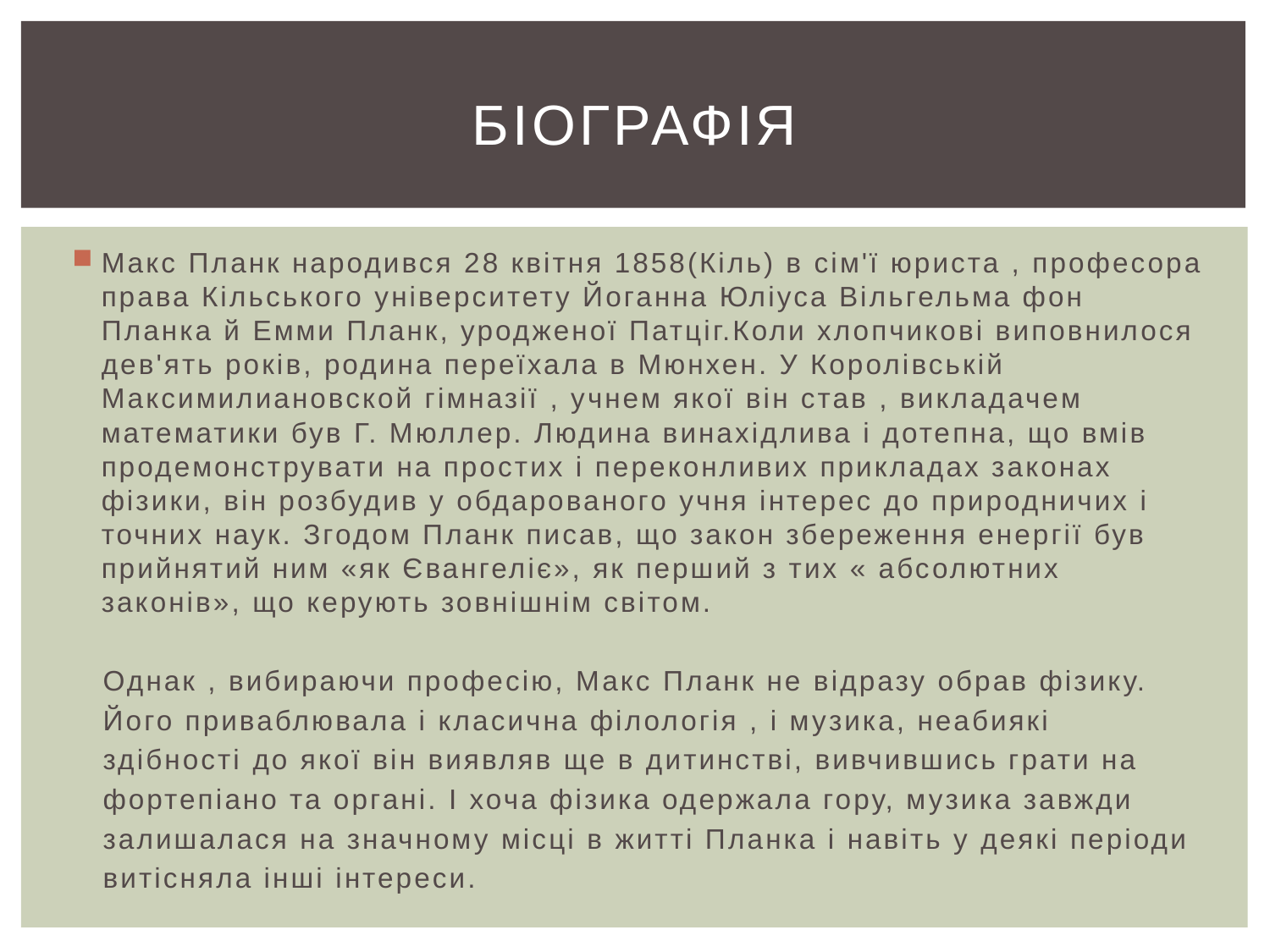

# Біографія
Макс Планк народився 28 квітня 1858(Кіль) в сім'ї юриста , професора права Кільського університету Йоганна Юліуса Вільгельма фон Планка й Емми Планк, уродженої Патціг.Коли хлопчикові виповнилося дев'ять років, родина переїхала в Мюнхен. У Королівській Максимилиановской гімназії , учнем якої він став , викладачем математики був Г. Мюллер. Людина винахідлива і дотепна, що вмів продемонструвати на простих і переконливих прикладах законах фізики, він розбудив у обдарованого учня інтерес до природничих і точних наук. Згодом Планк писав, що закон збереження енергії був прийнятий ним «як Євангеліє», як перший з тих « абсолютних законів», що керують зовнішнім світом.

   Однак , вибираючи професію, Макс Планк не відразу обрав фізику.
   Його приваблювала і класична філологія , і музика, неабиякі
   здібності до якої він виявляв ще в дитинстві, вивчившись грати на
   фортепіано та органі. І хоча фізика одержала гору, музика завжди
   залишалася на значному місці в житті Планка і навіть у деякі періоди
   витісняла інші інтереси.